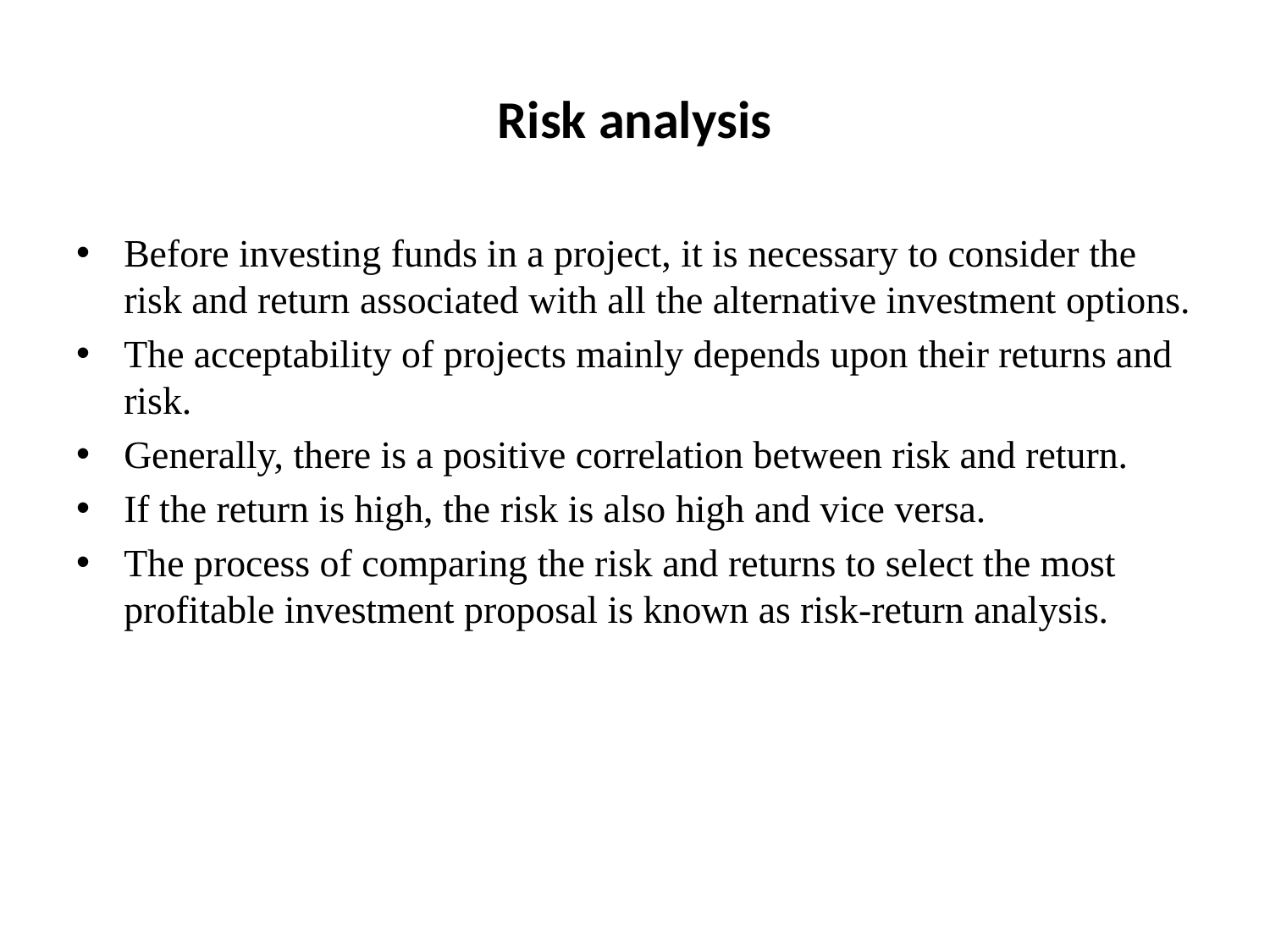

# Risk analysis
Before investing funds in a project, it is necessary to consider the risk and return associated with all the alternative investment options.
The acceptability of projects mainly depends upon their returns and risk.
Generally, there is a positive correlation between risk and return.
If the return is high, the risk is also high and vice versa.
The process of comparing the risk and returns to select the most profitable investment proposal is known as risk-return analysis.